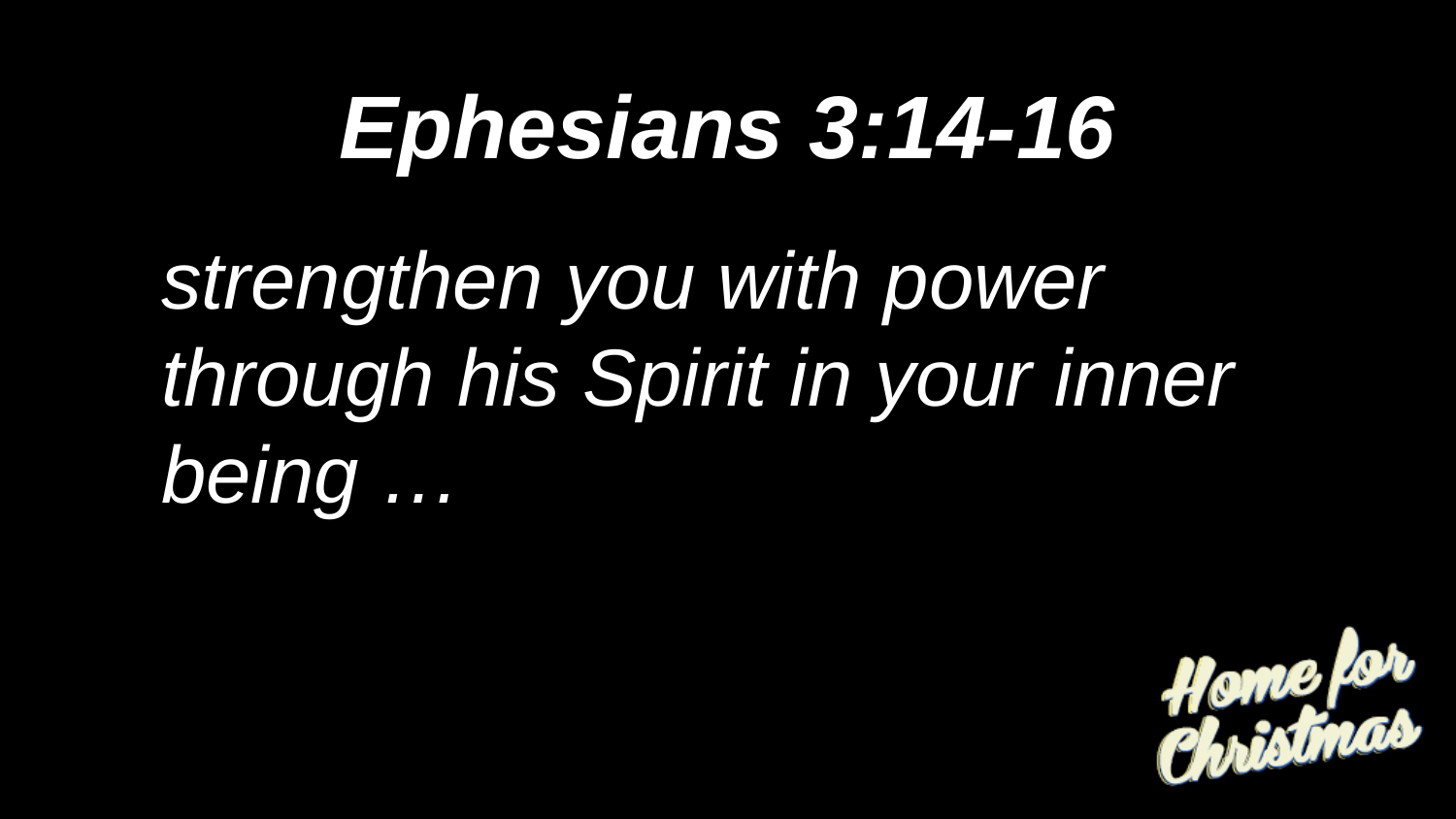

# Ephesians 3:14-16
strengthen you with power through his Spirit in your inner being …